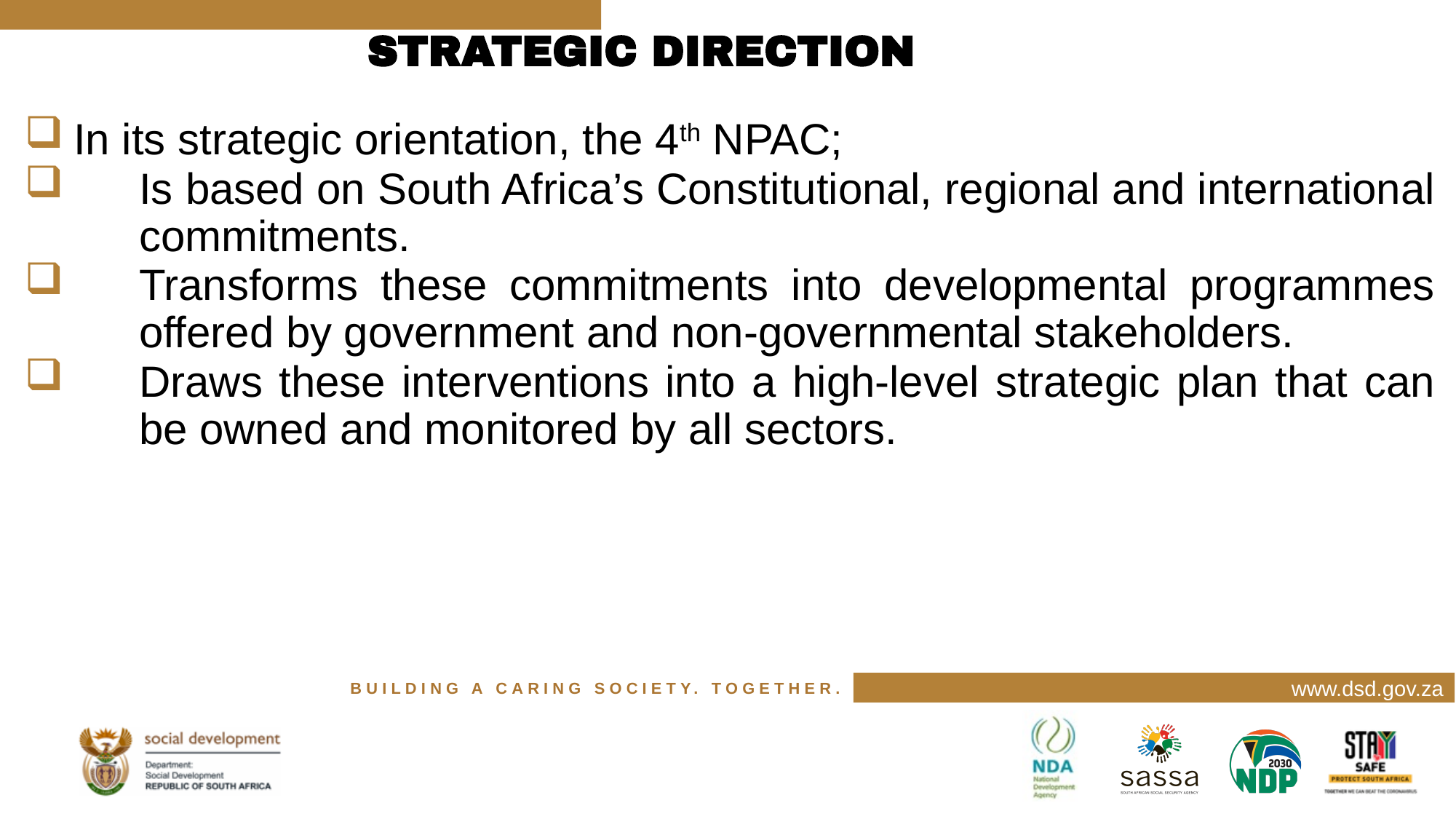

# STRATEGIC DIRECTION

In its strategic orientation, the 4th NPAC;
Is based on South Africa’s Constitutional, regional and international commitments.
Transforms these commitments into developmental programmes offered by government and non-governmental stakeholders.
Draws these interventions into a high-level strategic plan that can be owned and monitored by all sectors.

www.dsd.gov.za
BUILDING A CARING SOCIETY. TOGETHER.